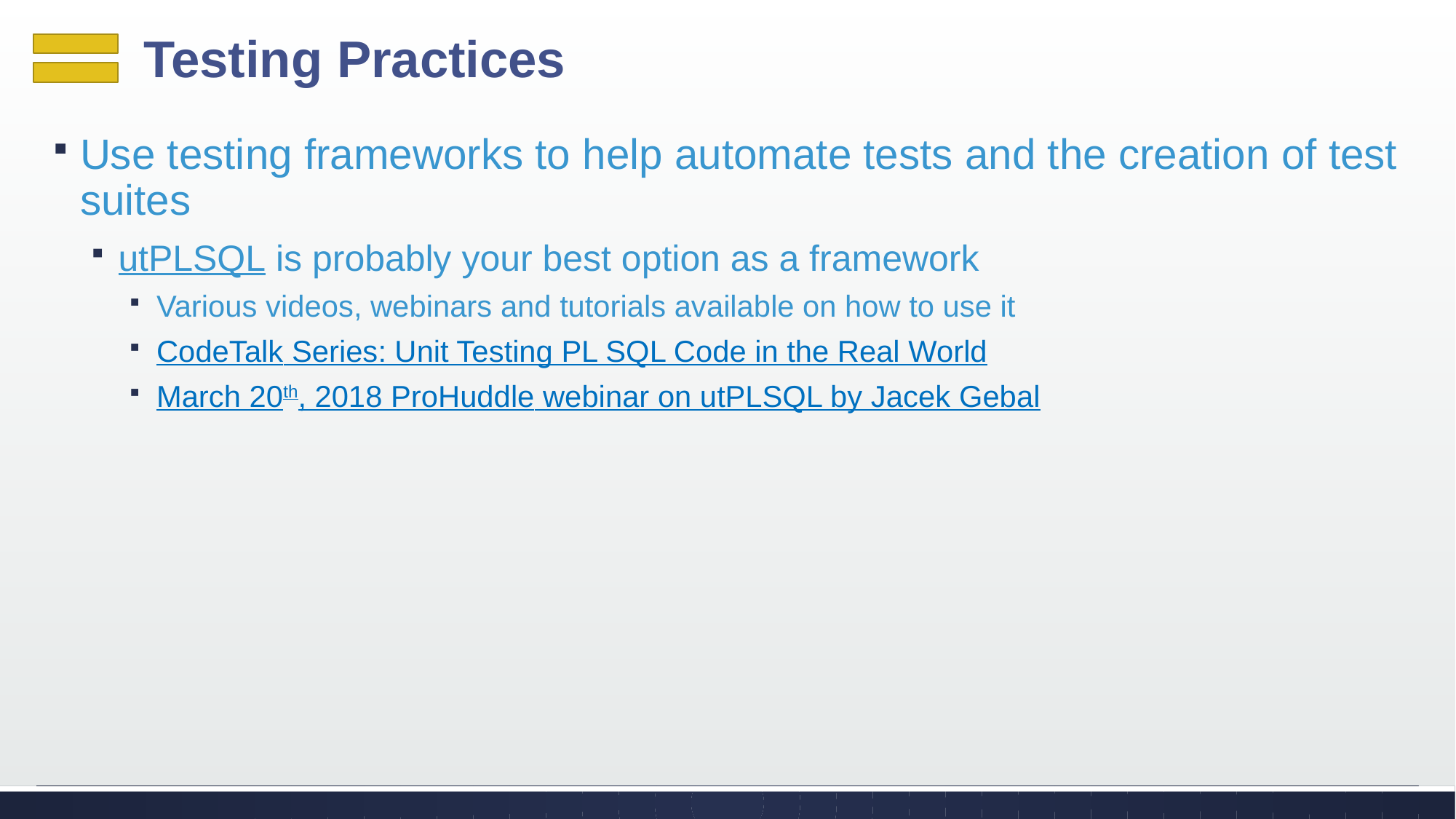

# Testing Practices
Use testing frameworks to help automate tests and the creation of test suites
utPLSQL is probably your best option as a framework
Various videos, webinars and tutorials available on how to use it
CodeTalk Series: Unit Testing PL SQL Code in the Real World
March 20th, 2018 ProHuddle webinar on utPLSQL by Jacek Gebal